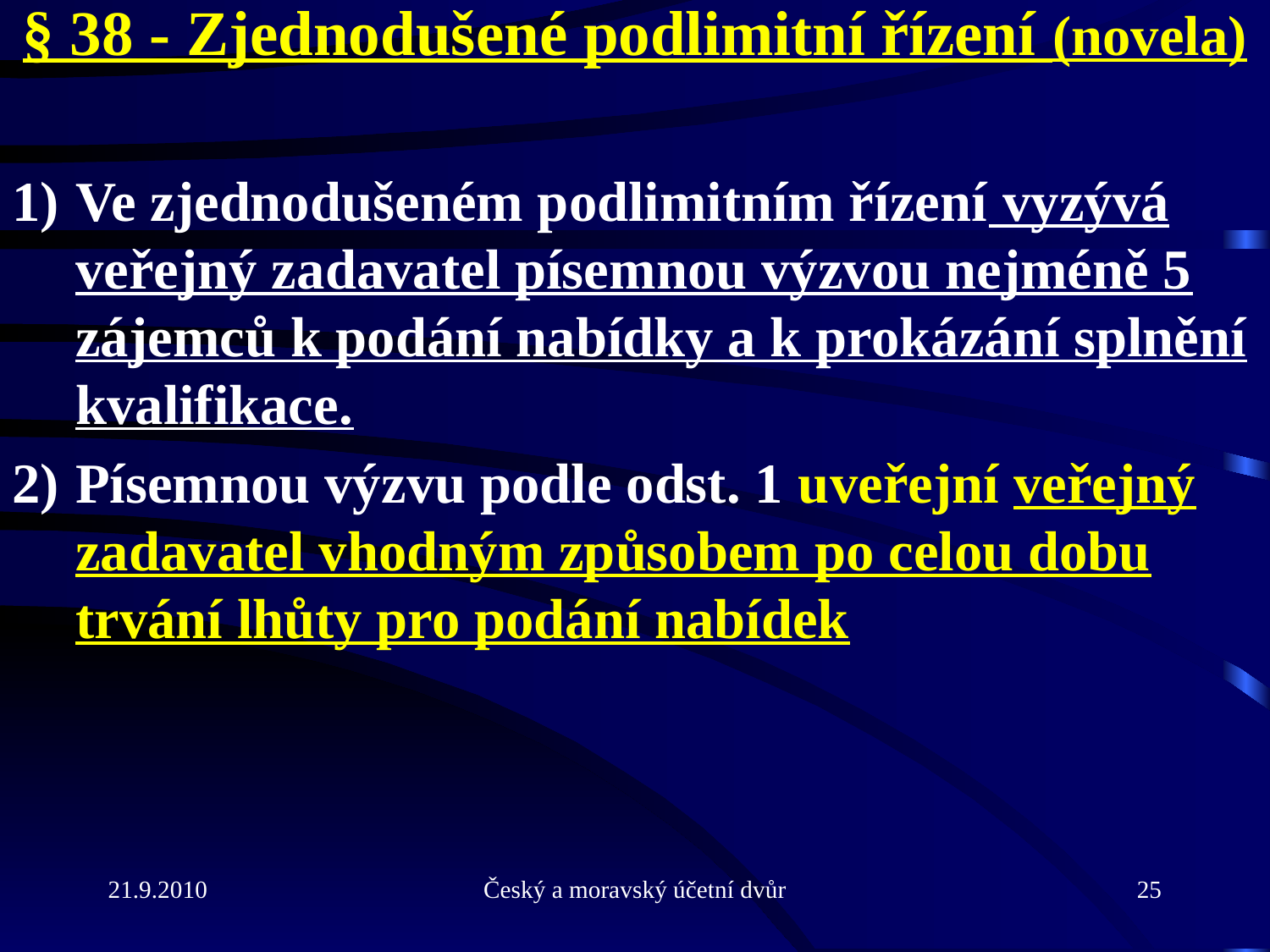

§ 38 - Zjednodušené podlimitní řízení (novela)

Ve zjednodušeném podlimitním řízení vyzývá veřejný zadavatel písemnou výzvou nejméně 5 zájemců k podání nabídky a k prokázání splnění kvalifikace.
Písemnou výzvu podle odst. 1 uveřejní veřejný zadavatel vhodným způsobem po celou dobu trvání lhůty pro podání nabídek
21.9.2010
Český a moravský účetní dvůr
25